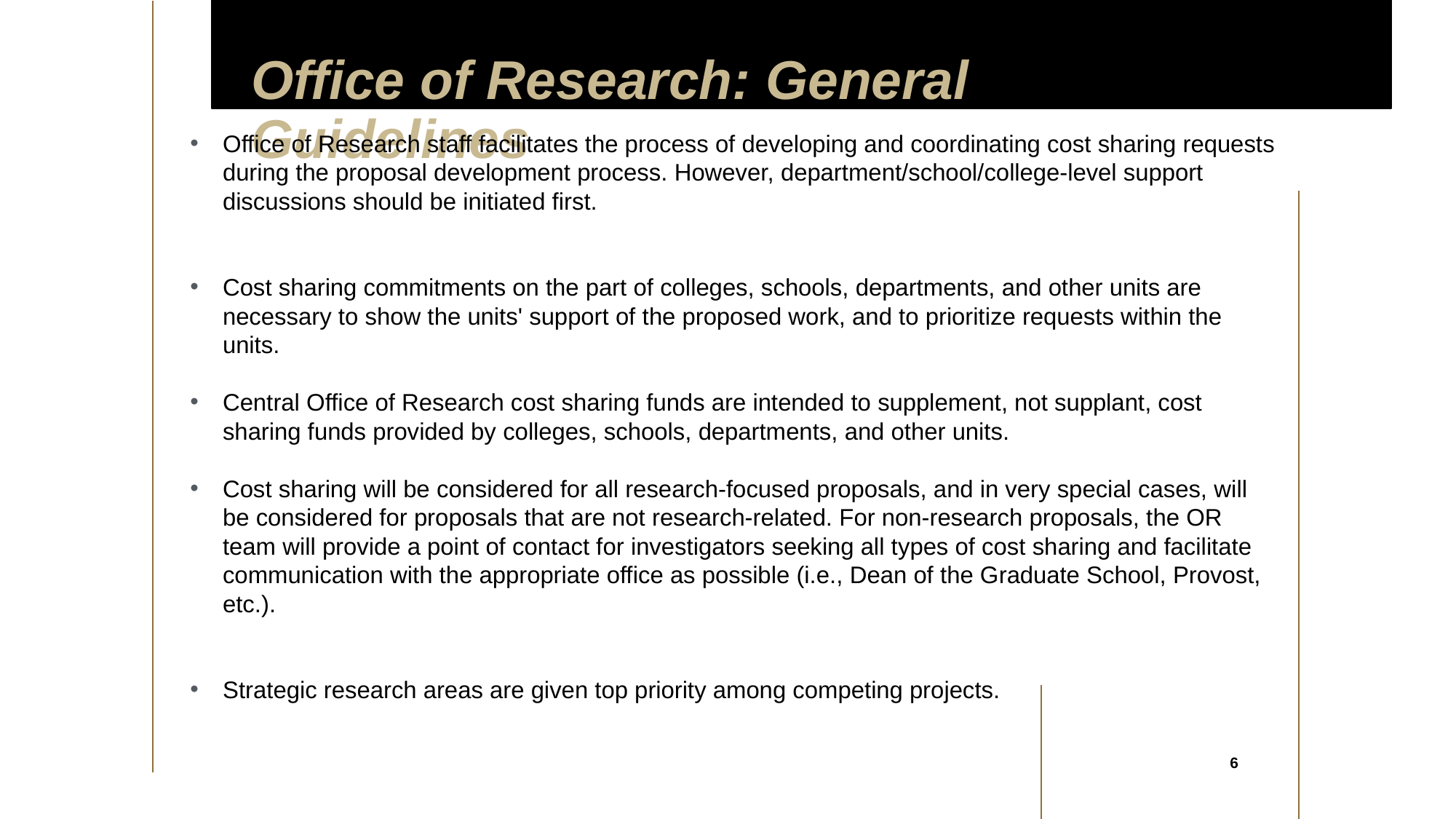

# Office of Research: General Guidelines
Office of Research staff facilitates the process of developing and coordinating cost sharing requests during the proposal development process. However, department/school/college-level support discussions should be initiated first.

Cost sharing commitments on the part of colleges, schools, departments, and other units are necessary to show the units' support of the proposed work, and to prioritize requests within the units.

Central Office of Research cost sharing funds are intended to supplement, not supplant, cost sharing funds provided by colleges, schools, departments, and other units.

Cost sharing will be considered for all research-focused proposals, and in very special cases, will be considered for proposals that are not research-related. For non-research proposals, the OR team will provide a point of contact for investigators seeking all types of cost sharing and facilitate communication with the appropriate office as possible (i.e., Dean of the Graduate School, Provost, etc.).

Strategic research areas are given top priority among competing projects.

6